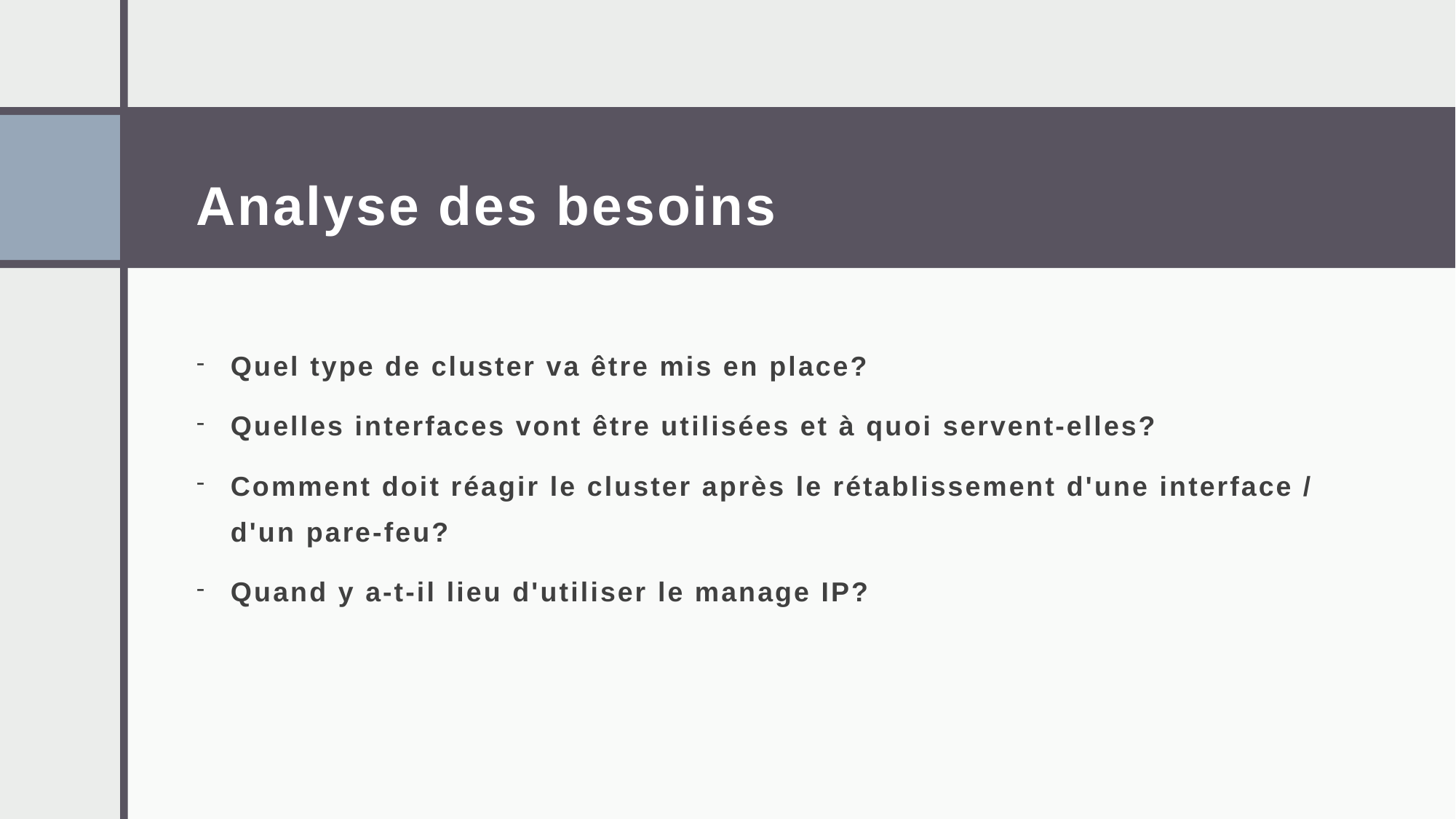

# Analyse des besoins

Quel type de cluster va être mis en place?
Quelles interfaces vont être utilisées et à quoi servent-elles?
Comment doit réagir le cluster après le rétablissement d'une interface / d'un pare-feu?
Quand y a-t-il lieu d'utiliser le manage IP?